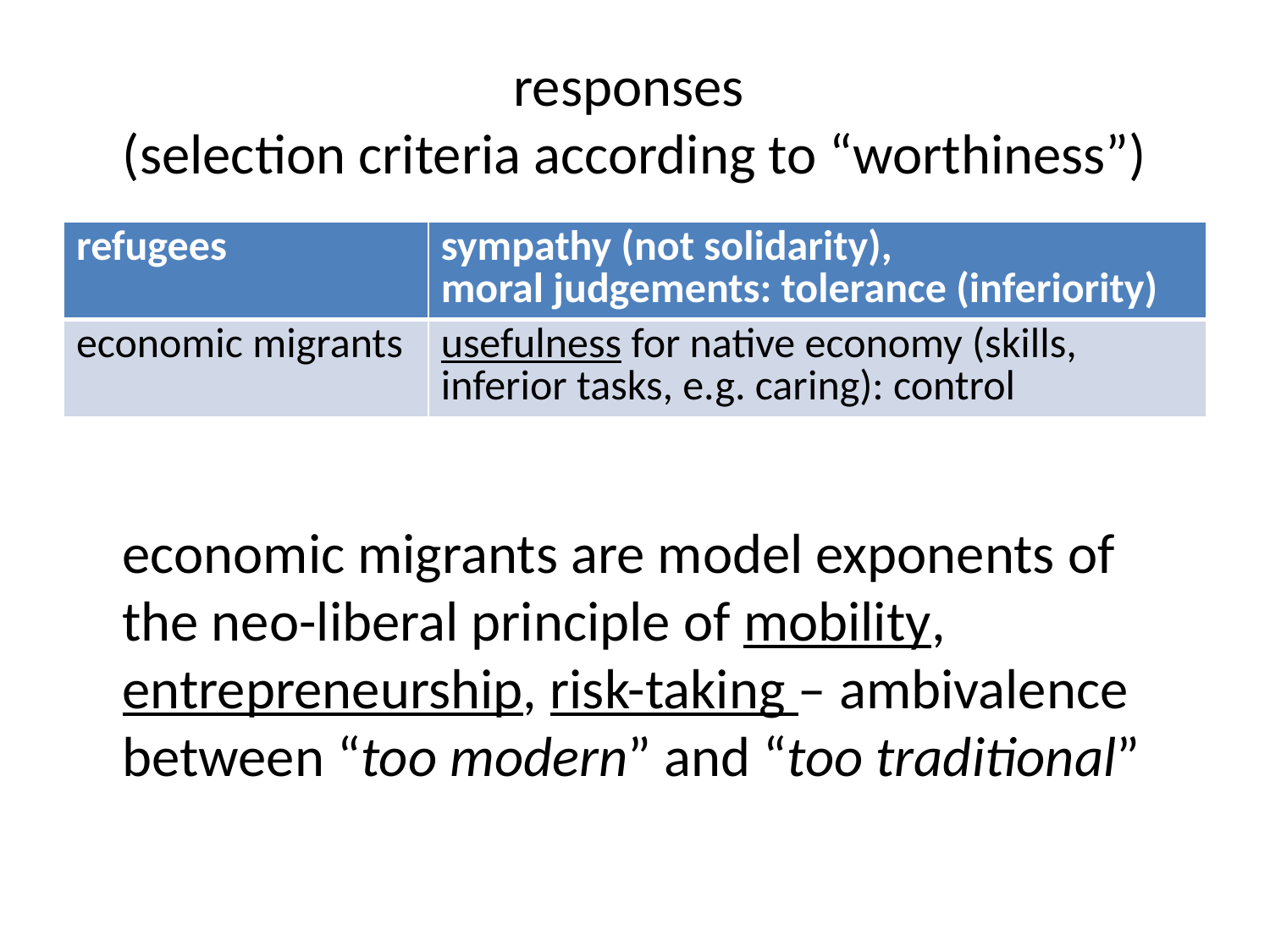

# responses (selection criteria according to “worthiness”)
| refugees | sympathy (not solidarity), moral judgements: tolerance (inferiority) |
| --- | --- |
| economic migrants | usefulness for native economy (skills, inferior tasks, e.g. caring): control |
economic migrants are model exponents of the neo-liberal principle of mobility, entrepreneurship, risk-taking – ambivalence between “too modern” and “too traditional”